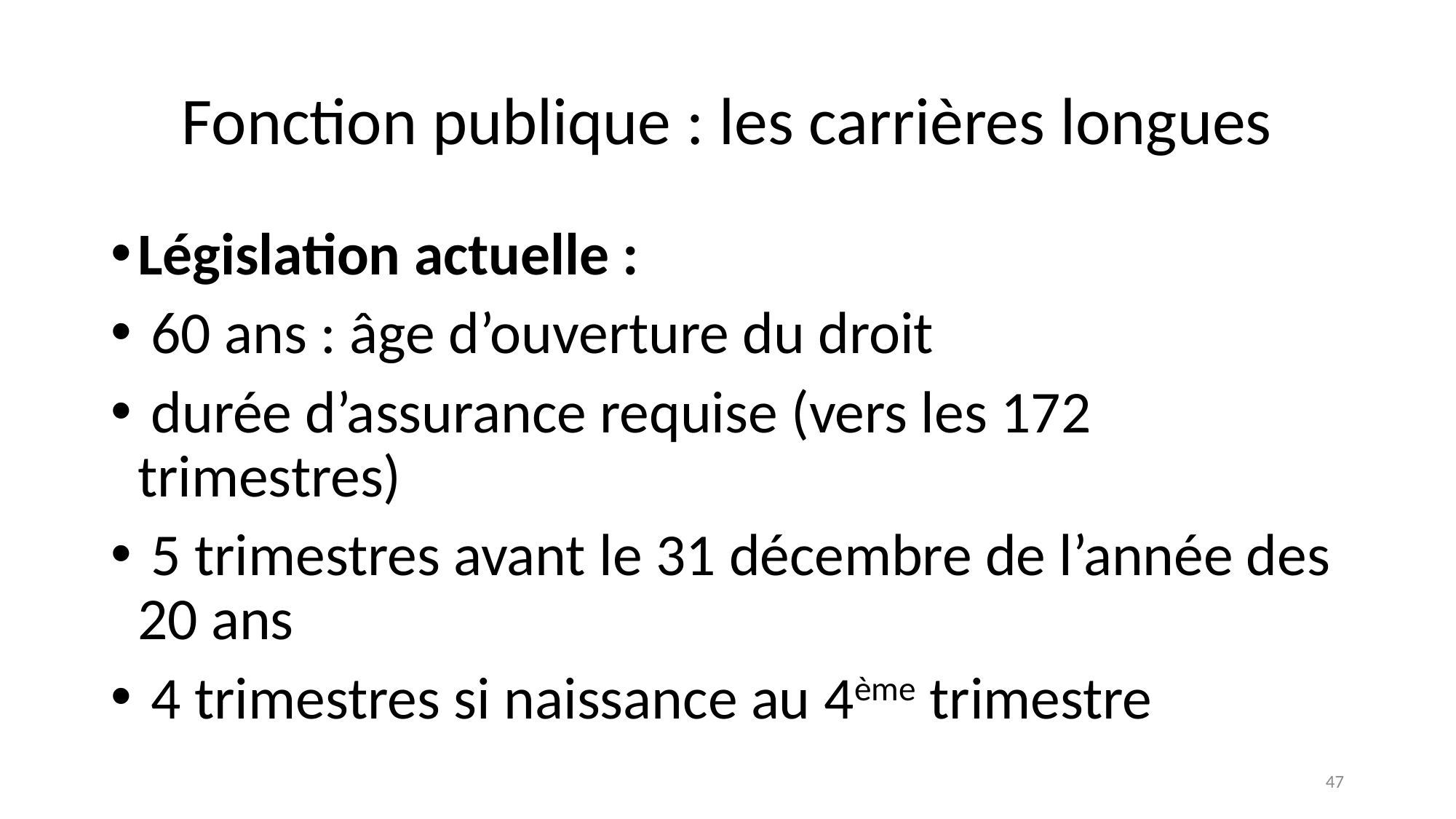

# Fonction publique : les carrières longues
Législation actuelle :
 60 ans : âge d’ouverture du droit
 durée d’assurance requise (vers les 172 trimestres)
 5 trimestres avant le 31 décembre de l’année des 20 ans
 4 trimestres si naissance au 4ème trimestre

47